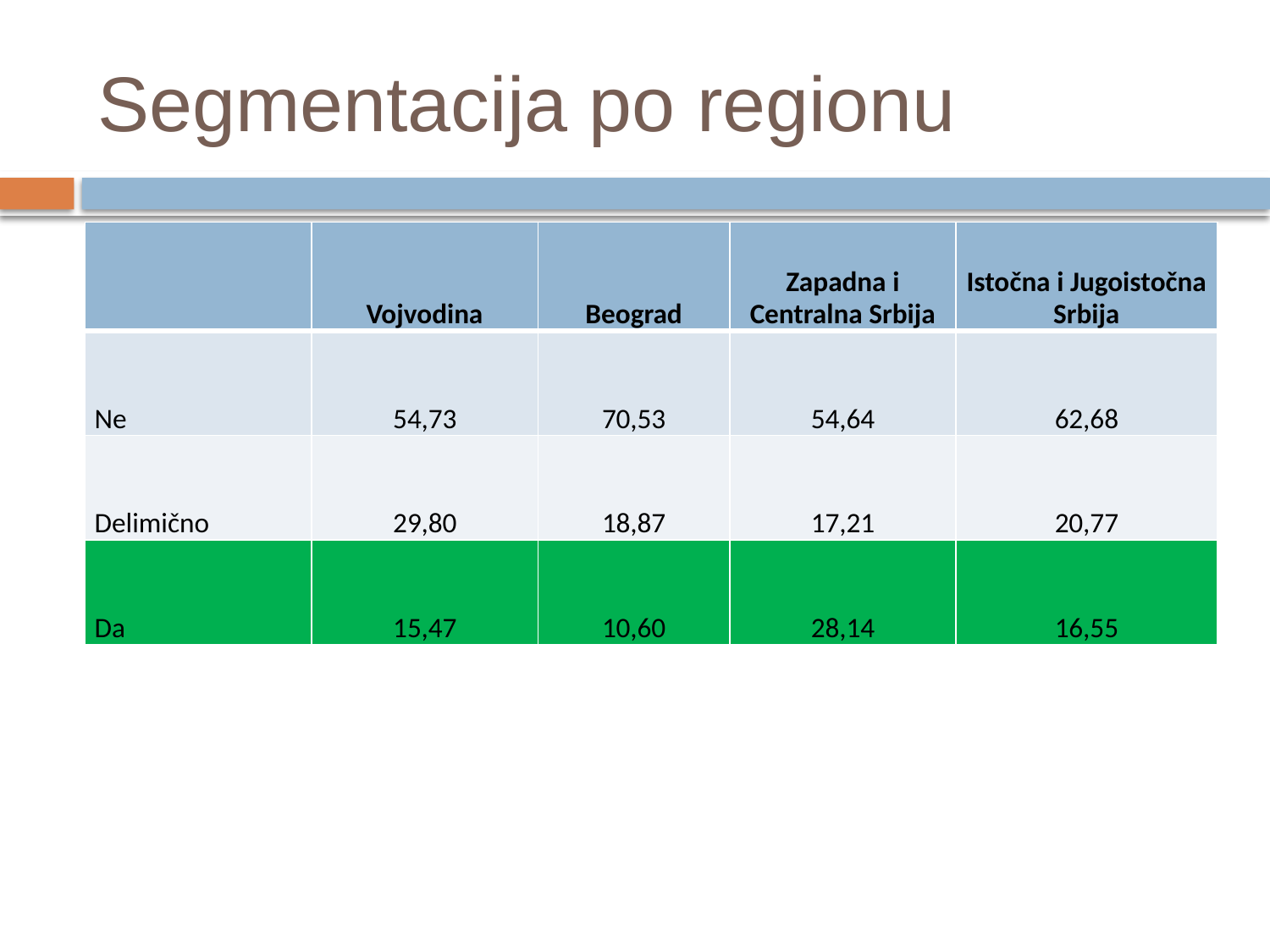

# Segmentacija po regionu
|  | Vojvodina | Beograd | Zapadna i Centralna Srbija | Istočna i Jugoistočna Srbija |
| --- | --- | --- | --- | --- |
| Ne | 54,73 | 70,53 | 54,64 | 62,68 |
| Delimično | 29,80 | 18,87 | 17,21 | 20,77 |
| Da | 15,47 | 10,60 | 28,14 | 16,55 |